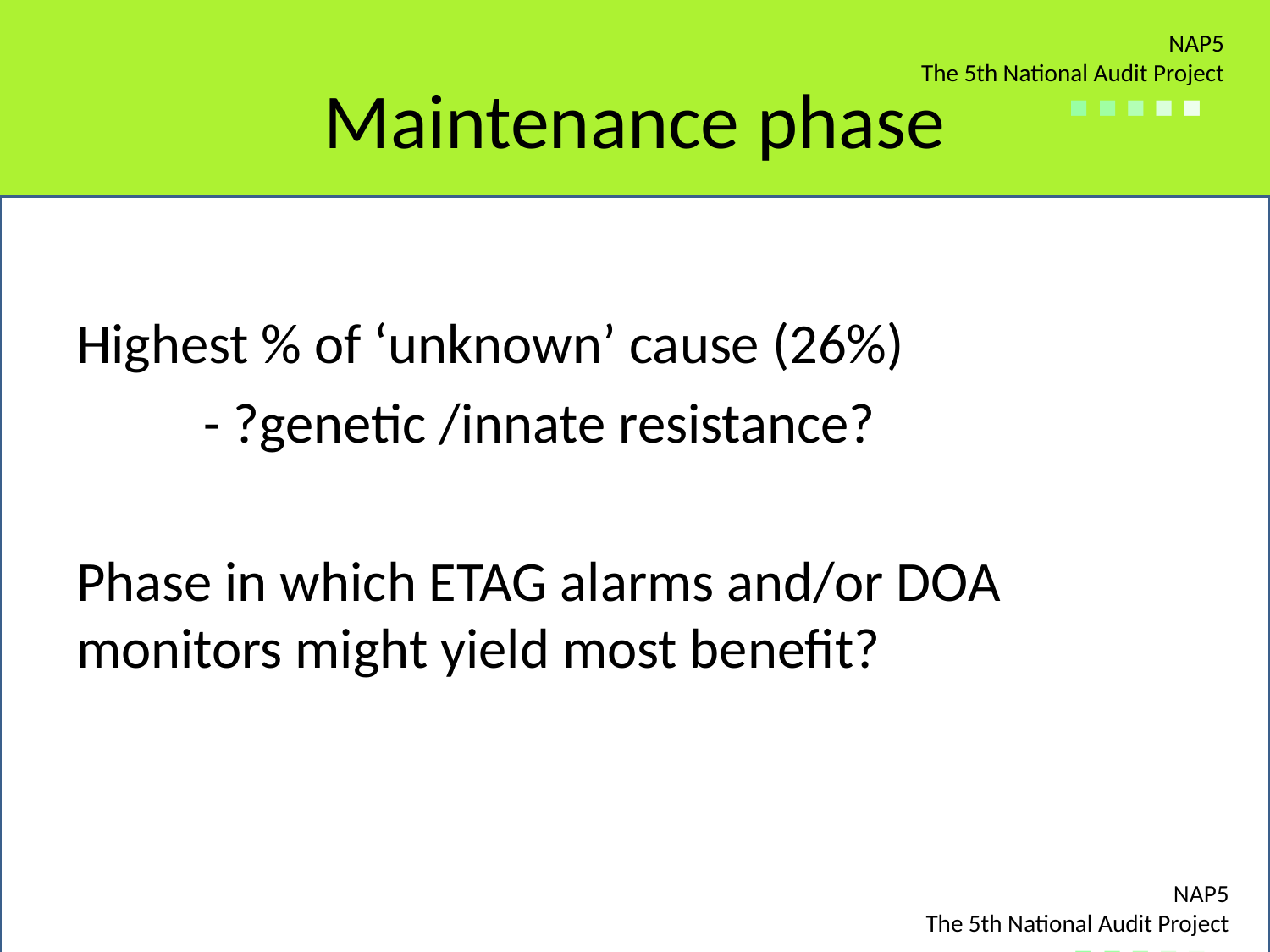

# Maintenance phase

Highest % of ‘unknown’ cause (26%)
	- ?genetic /innate resistance?

Phase in which ETAG alarms and/or DOA monitors might yield most benefit?